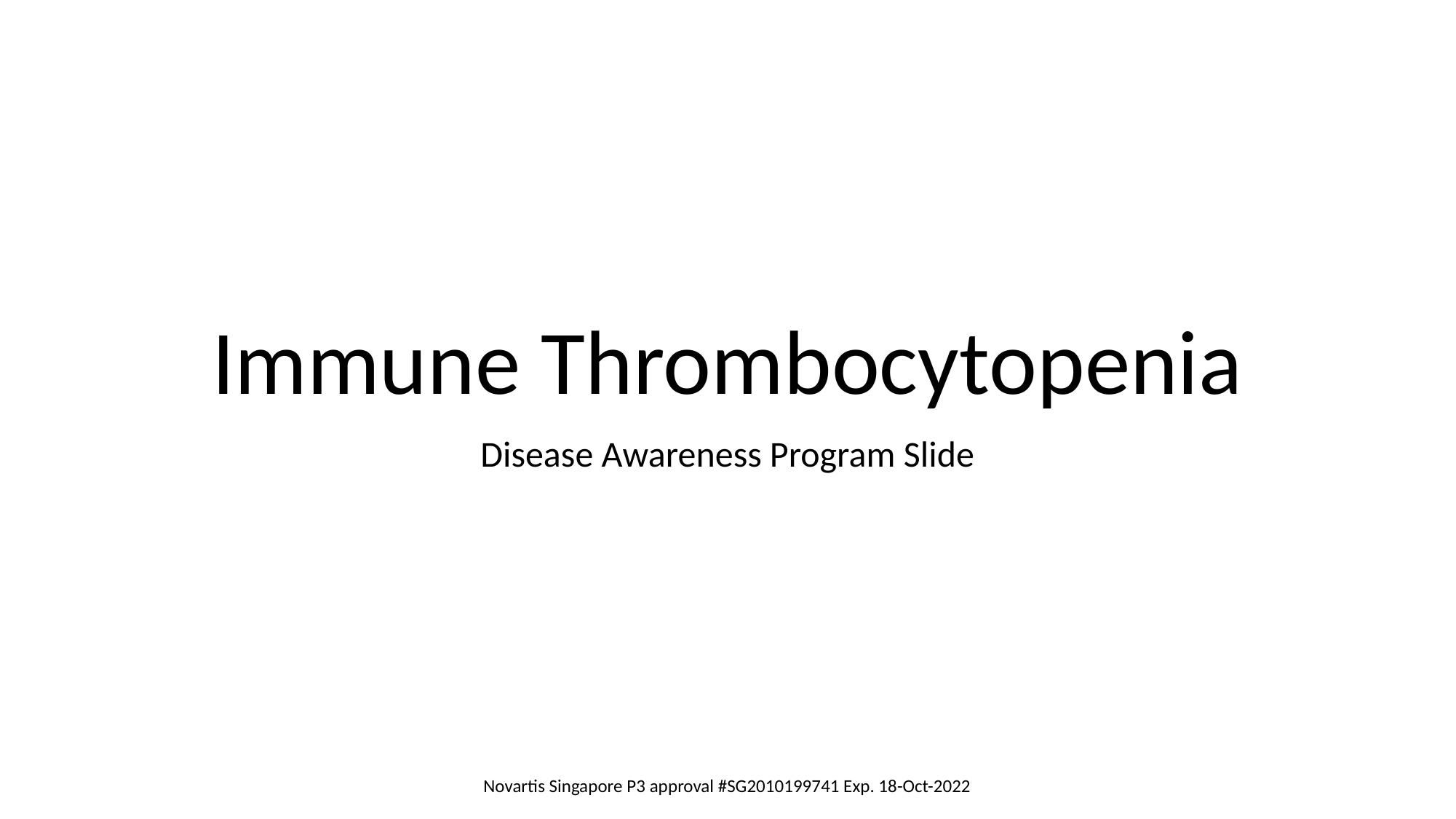

# Immune Thrombocytopenia
Disease Awareness Program Slide
Novartis Singapore P3 approval #SG2010199741 Exp. 18-Oct-2022